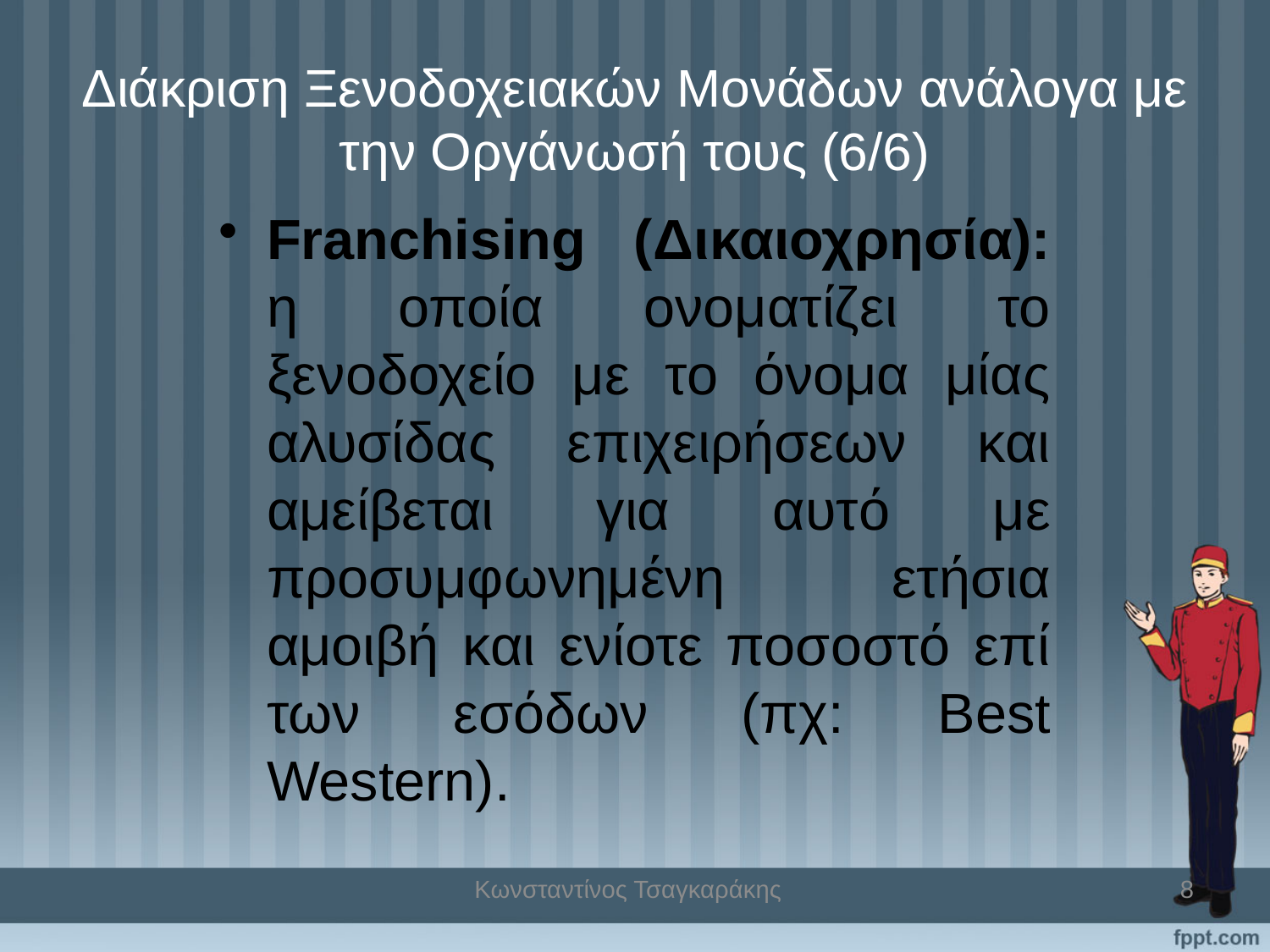

# Διάκριση Ξενοδοχειακών Μονάδων ανάλογα με την Οργάνωσή τους (6/6)
Franchising (Δικαιοχρησία): η οποία ονοματίζει το ξενοδοχείο με το όνομα μίας αλυσίδας επιχειρήσεων και αμείβεται για αυτό με προσυμφωνημένη ετήσια αμοιβή και ενίοτε ποσοστό επί των εσόδων (πχ: Best Western).
Κωνσταντίνος Τσαγκαράκης
8